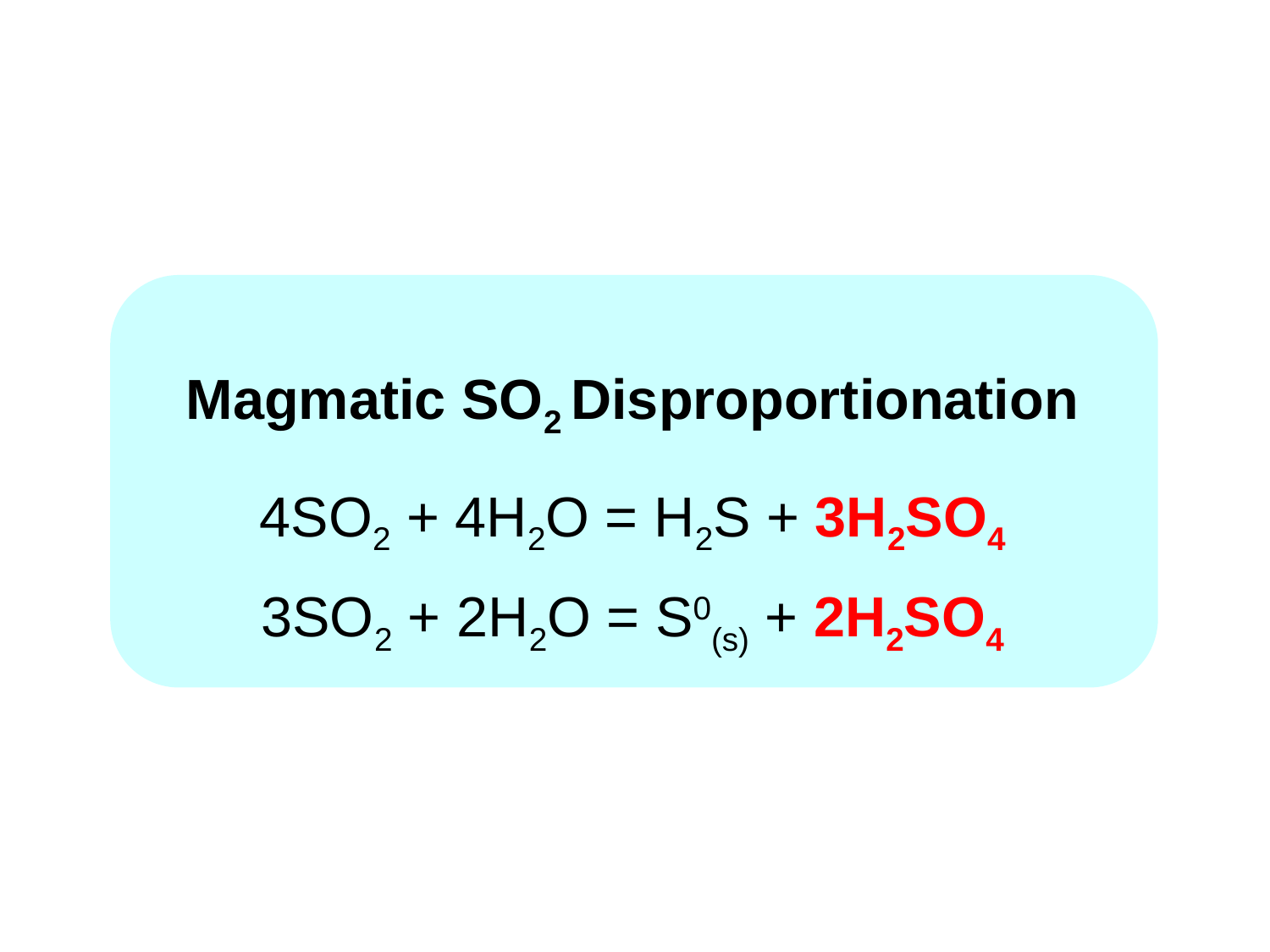

Magmatic SO2 Disproportionation
4SO2 + 4H2O = H2S + 3H2SO4
3SO2 + 2H2O = S0(s) + 2H2SO4